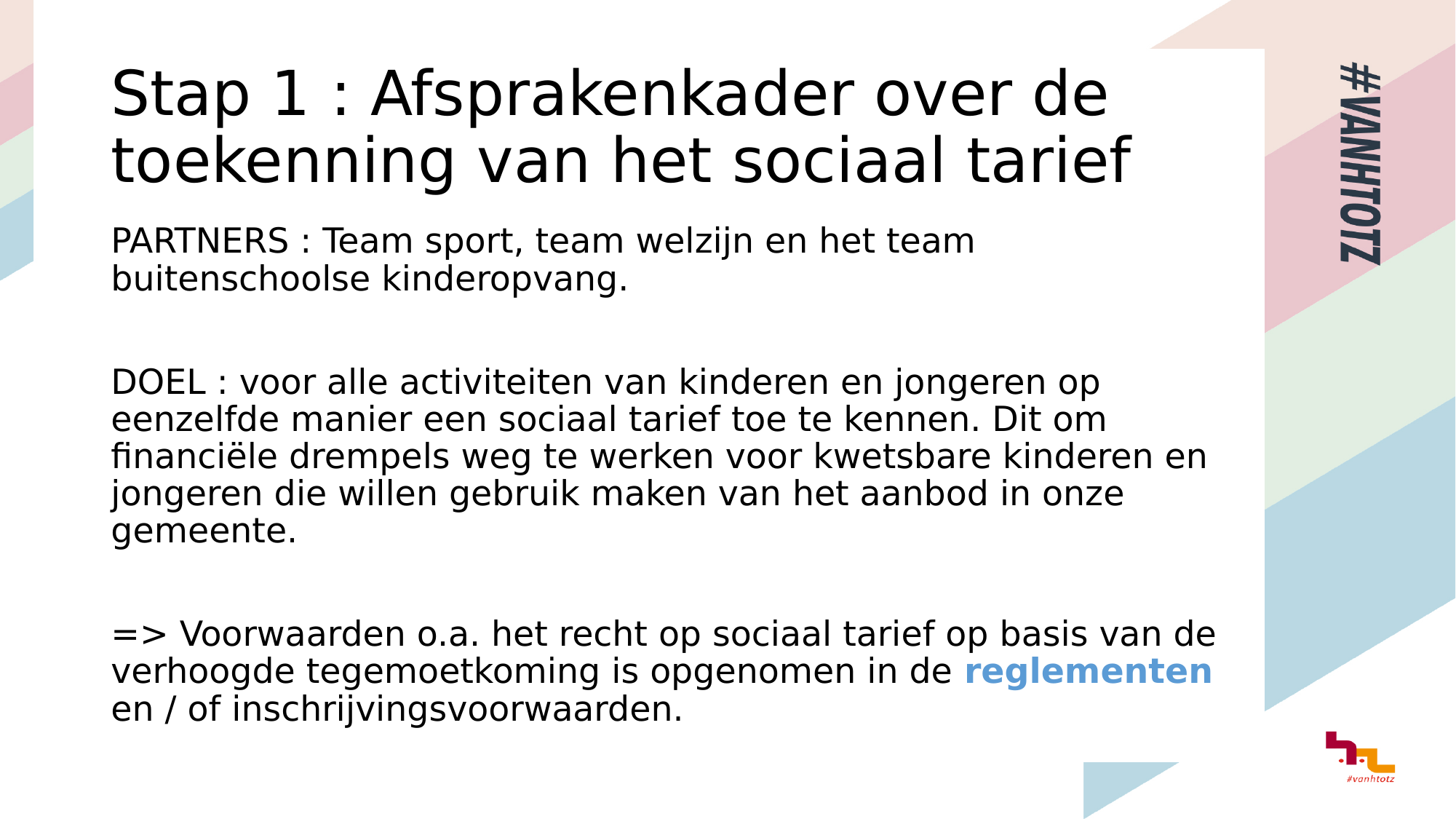

# Stap 1 : Afsprakenkader over de toekenning van het sociaal tarief
PARTNERS : Team sport, team welzijn en het team buitenschoolse kinderopvang.

DOEL : voor alle activiteiten van kinderen en jongeren op eenzelfde manier een sociaal tarief toe te kennen. Dit om  financiële drempels weg te werken voor kwetsbare kinderen en jongeren die willen gebruik maken van het aanbod in onze gemeente.

=> Voorwaarden o.a. het recht op sociaal tarief op basis van de verhoogde tegemoetkoming is opgenomen in de reglementen en / of inschrijvingsvoorwaarden.